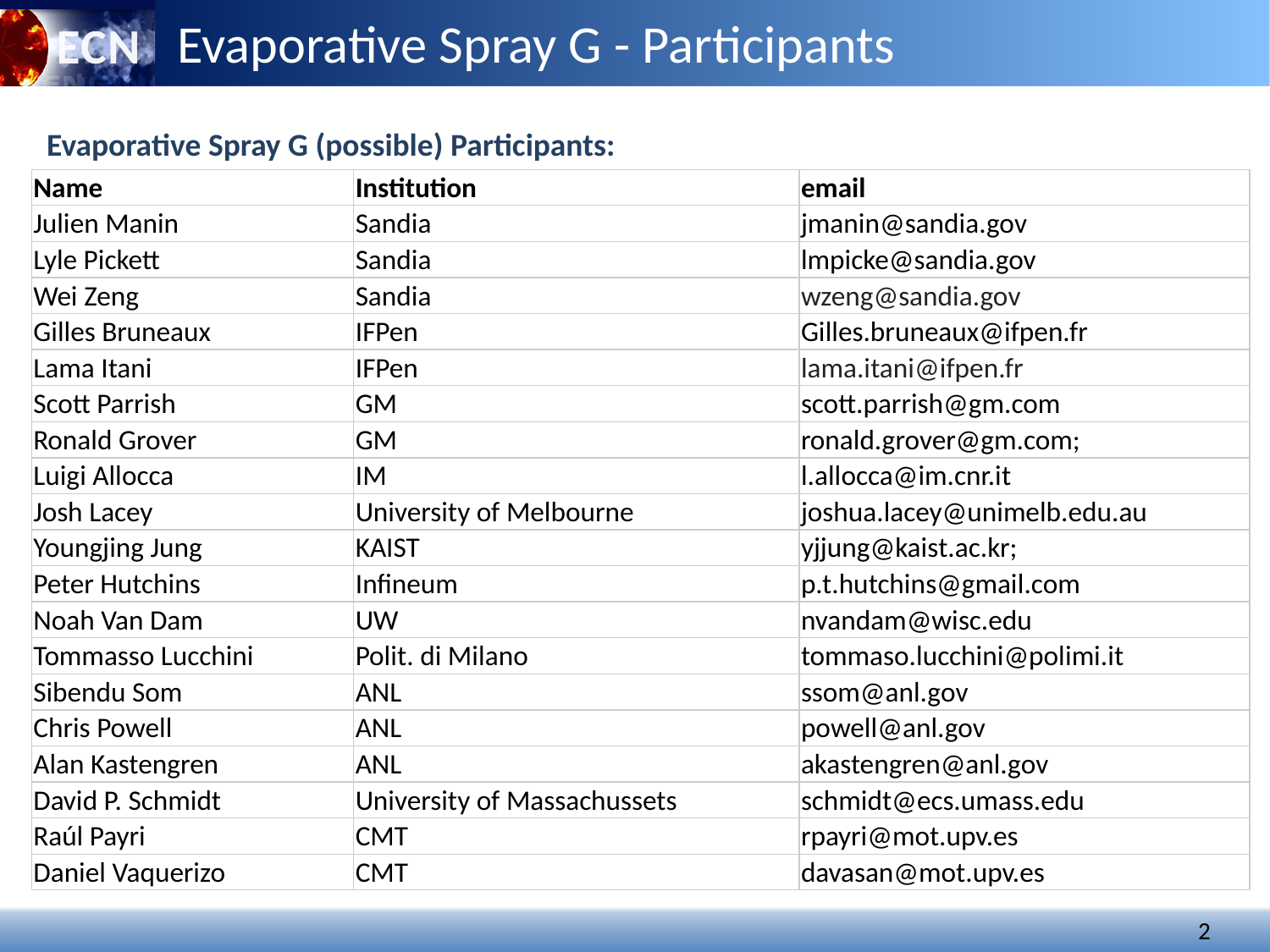

Evaporative Spray G - Participants
Evaporative Spray G (possible) Participants:
| Name | Institution | email |
| --- | --- | --- |
| Julien Manin | Sandia | jmanin@sandia.gov |
| Lyle Pickett | Sandia | lmpicke@sandia.gov |
| Wei Zeng | Sandia | wzeng@sandia.gov |
| Gilles Bruneaux | IFPen | Gilles.bruneaux@ifpen.fr |
| Lama Itani | IFPen | lama.itani@ifpen.fr |
| Scott Parrish | GM | scott.parrish@gm.com |
| Ronald Grover | GM | ronald.grover@gm.com; |
| Luigi Allocca | IM | l.allocca@im.cnr.it |
| Josh Lacey | University of Melbourne | joshua.lacey@unimelb.edu.au |
| Youngjing Jung | KAIST | yjjung@kaist.ac.kr; |
| Peter Hutchins | Infineum | p.t.hutchins@gmail.com |
| Noah Van Dam | UW | nvandam@wisc.edu |
| Tommasso Lucchini | Polit. di Milano | tommaso.lucchini@polimi.it |
| Sibendu Som | ANL | ssom@anl.gov |
| Chris Powell | ANL | powell@anl.gov |
| Alan Kastengren | ANL | akastengren@anl.gov |
| David P. Schmidt | University of Massachussets | schmidt@ecs.umass.edu |
| Raúl Payri | CMT | rpayri@mot.upv.es |
| Daniel Vaquerizo | CMT | davasan@mot.upv.es |